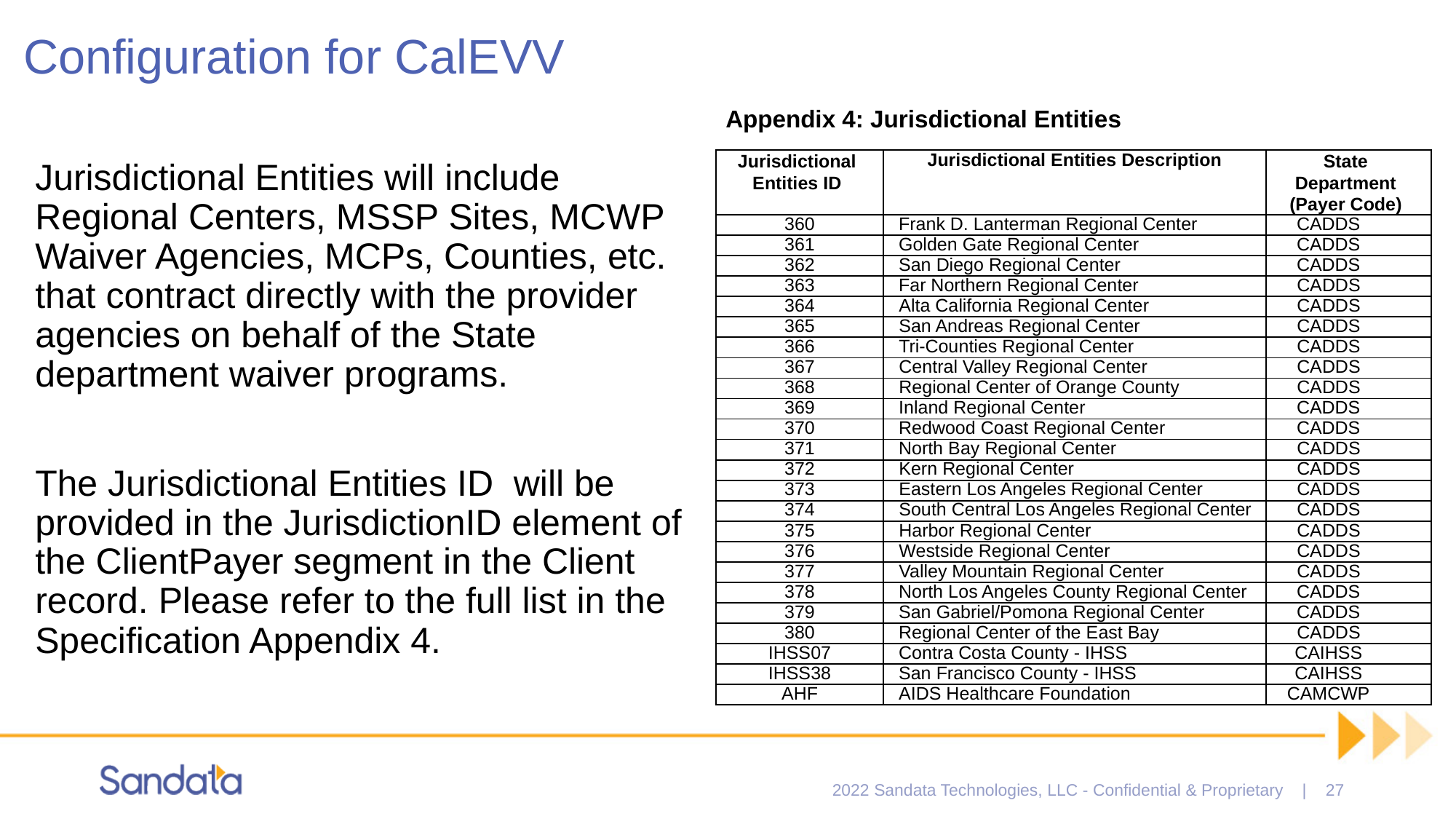

# Configuration for CalEVV
Appendix 4: Jurisdictional Entities
| Jurisdictional Entities ID | Jurisdictional Entities Description | State Department (Payer Code) |
| --- | --- | --- |
| 360 | Frank D. Lanterman Regional Center | CADDS |
| 361 | Golden Gate Regional Center | CADDS |
| 362 | San Diego Regional Center | CADDS |
| 363 | Far Northern Regional Center | CADDS |
| 364 | Alta California Regional Center | CADDS |
| 365 | San Andreas Regional Center | CADDS |
| 366 | Tri-Counties Regional Center | CADDS |
| 367 | Central Valley Regional Center | CADDS |
| 368 | Regional Center of Orange County | CADDS |
| 369 | Inland Regional Center | CADDS |
| 370 | Redwood Coast Regional Center | CADDS |
| 371 | North Bay Regional Center | CADDS |
| 372 | Kern Regional Center | CADDS |
| 373 | Eastern Los Angeles Regional Center | CADDS |
| 374 | South Central Los Angeles Regional Center | CADDS |
| 375 | Harbor Regional Center | CADDS |
| 376 | Westside Regional Center | CADDS |
| 377 | Valley Mountain Regional Center | CADDS |
| 378 | North Los Angeles County Regional Center | CADDS |
| 379 | San Gabriel/Pomona Regional Center | CADDS |
| 380 | Regional Center of the East Bay | CADDS |
| IHSS07 | Contra Costa County - IHSS | CAIHSS |
| IHSS38 | San Francisco County - IHSS | CAIHSS |
| AHF | AIDS Healthcare Foundation | CAMCWP |
Jurisdictional Entities will include Regional Centers, MSSP Sites, MCWP Waiver Agencies, MCPs, Counties, etc. that contract directly with the provider agencies on behalf of the State department waiver programs.

The Jurisdictional Entities ID  will be provided in the JurisdictionID element of the ClientPayer segment in the Client record. Please refer to the full list in the Specification Appendix 4.

2022 Sandata Technologies, LLC - Confidential & Proprietary    |    27